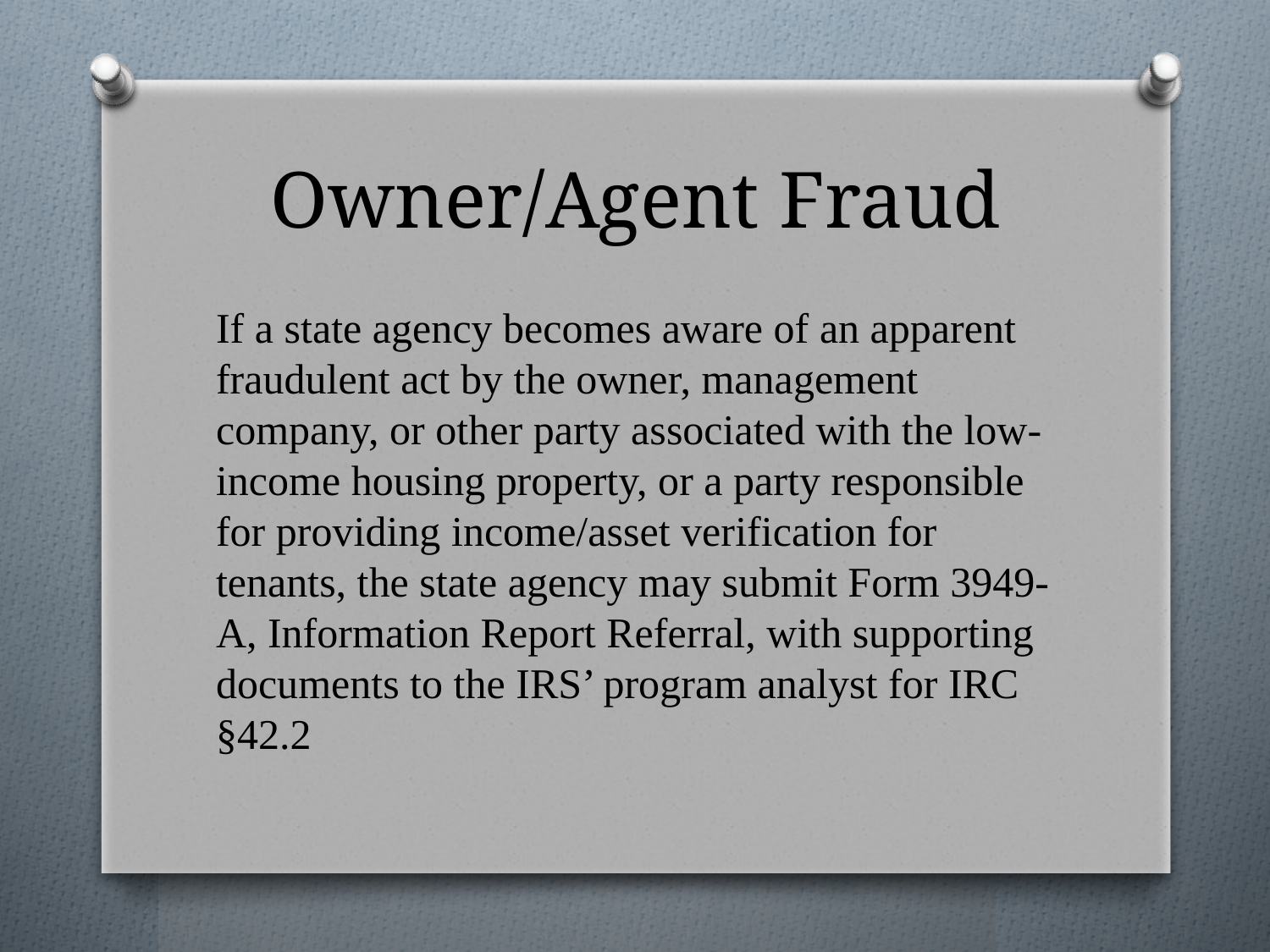

# Owner/Agent Fraud
If a state agency becomes aware of an apparent fraudulent act by the owner, management company, or other party associated with the low-income housing property, or a party responsible for providing income/asset verification for tenants, the state agency may submit Form 3949-A, Information Report Referral, with supporting documents to the IRS’ program analyst for IRC §42.2